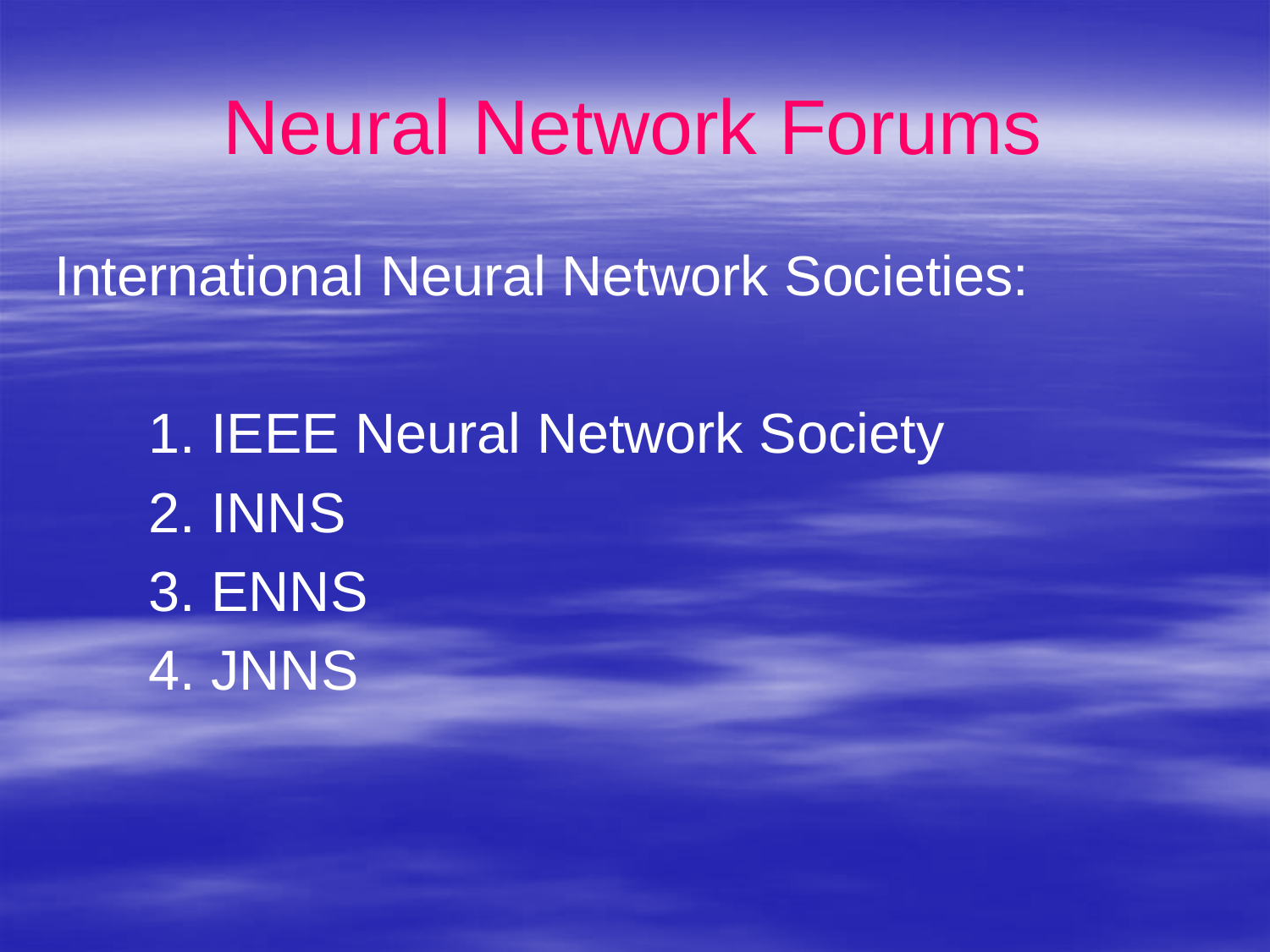

# Neural Network Forums
International Neural Network Societies:

      1. IEEE Neural Network Society
      2. INNS
      3. ENNS
      4. JNNS